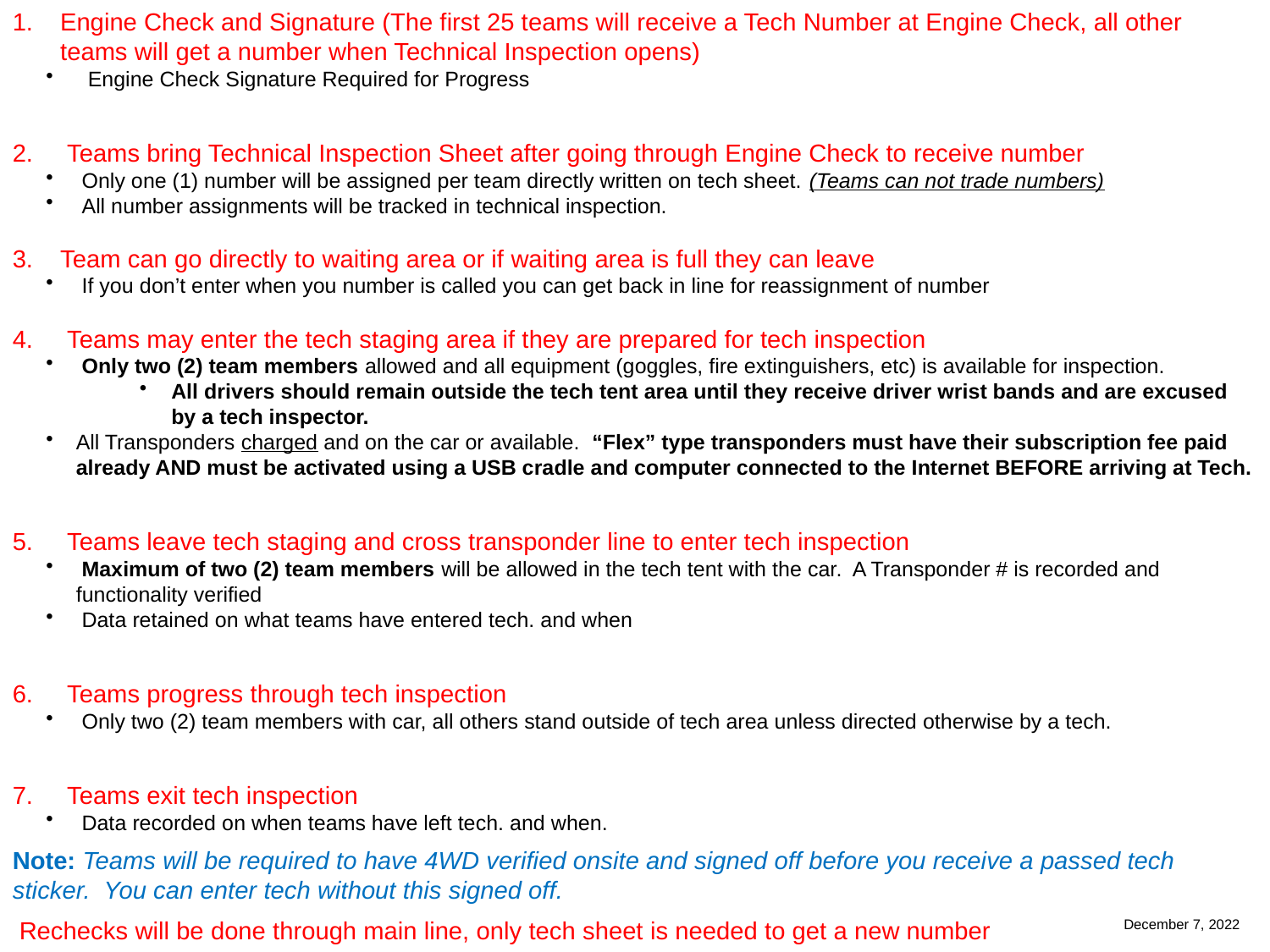

Engine Check and Signature (The first 25 teams will receive a Tech Number at Engine Check, all other teams will get a number when Technical Inspection opens)
  Engine Check Signature Required for Progress

 Teams bring Technical Inspection Sheet after going through Engine Check to receive number
 Only one (1) number will be assigned per team directly written on tech sheet. (Teams can not trade numbers)
 All number assignments will be tracked in technical inspection.

Team can go directly to waiting area or if waiting area is full they can leave
 If you don’t enter when you number is called you can get back in line for reassignment of number

 Teams may enter the tech staging area if they are prepared for tech inspection
 Only two (2) team members allowed and all equipment (goggles, fire extinguishers, etc) is available for inspection.
All drivers should remain outside the tech tent area until they receive driver wrist bands and are excused by a tech inspector.
All Transponders charged and on the car or available.  “Flex” type transponders must have their subscription fee paid already AND must be activated using a USB cradle and computer connected to the Internet BEFORE arriving at Tech.

 Teams leave tech staging and cross transponder line to enter tech inspection
 Maximum of two (2) team members will be allowed in the tech tent with the car.  A Transponder # is recorded and functionality verified
 Data retained on what teams have entered tech. and when

 Teams progress through tech inspection
 Only two (2) team members with car, all others stand outside of tech area unless directed otherwise by a tech.

 Teams exit tech inspection
 Data recorded on when teams have left tech. and when.
Note: Teams will be required to have 4WD verified onsite and signed off before you receive a passed tech sticker.  You can enter tech without this signed off.
 Rechecks will be done through main line, only tech sheet is needed to get a new number
December 7, 2022